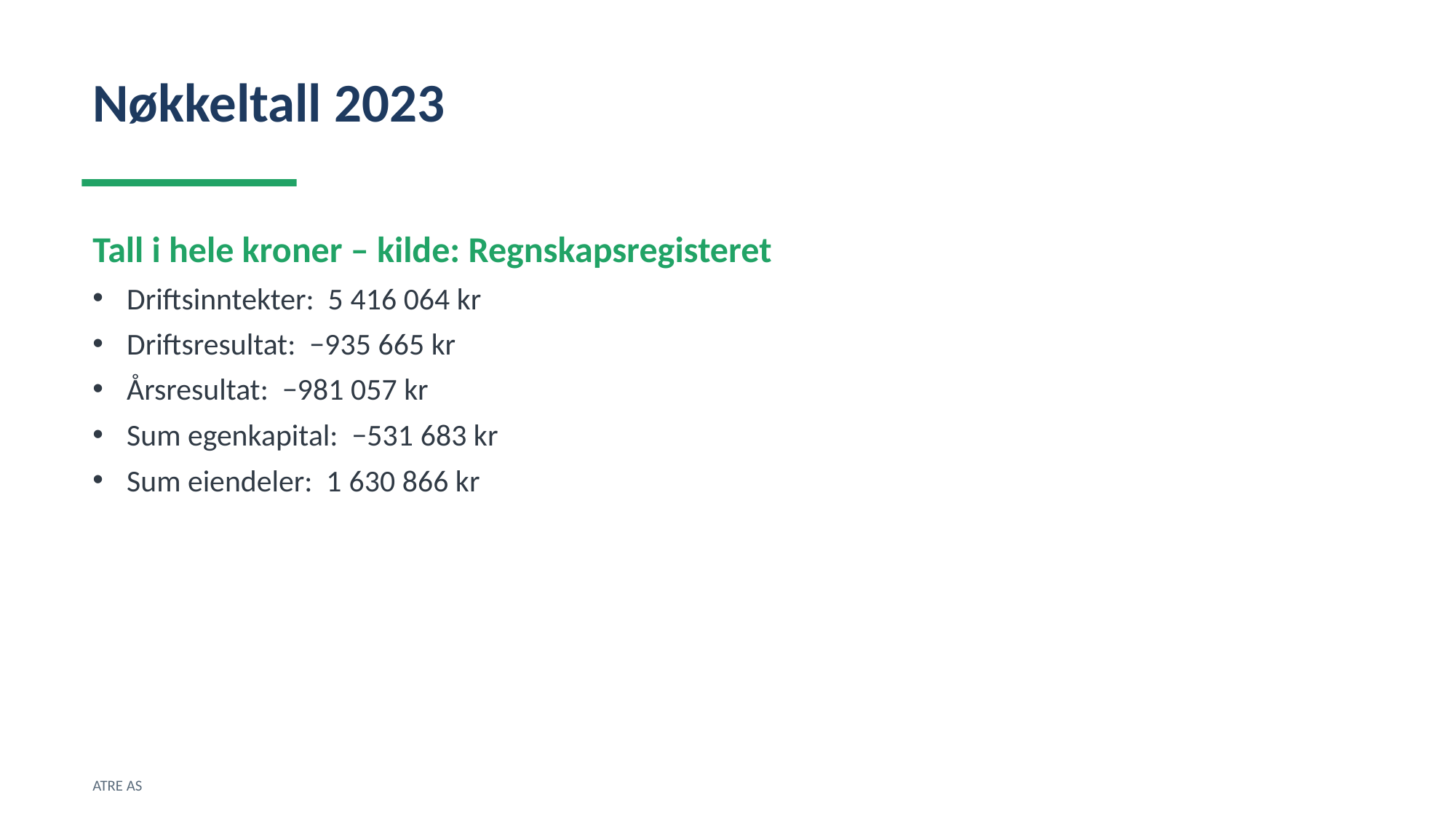

Nøkkeltall 2023

Tall i hele kroner – kilde: Regnskapsregisteret
Driftsinntekter:  5 416 064 kr
Driftsresultat:  −935 665 kr
Årsresultat:  −981 057 kr
Sum egenkapital:  −531 683 kr
Sum eiendeler:  1 630 866 kr
ATRE AS